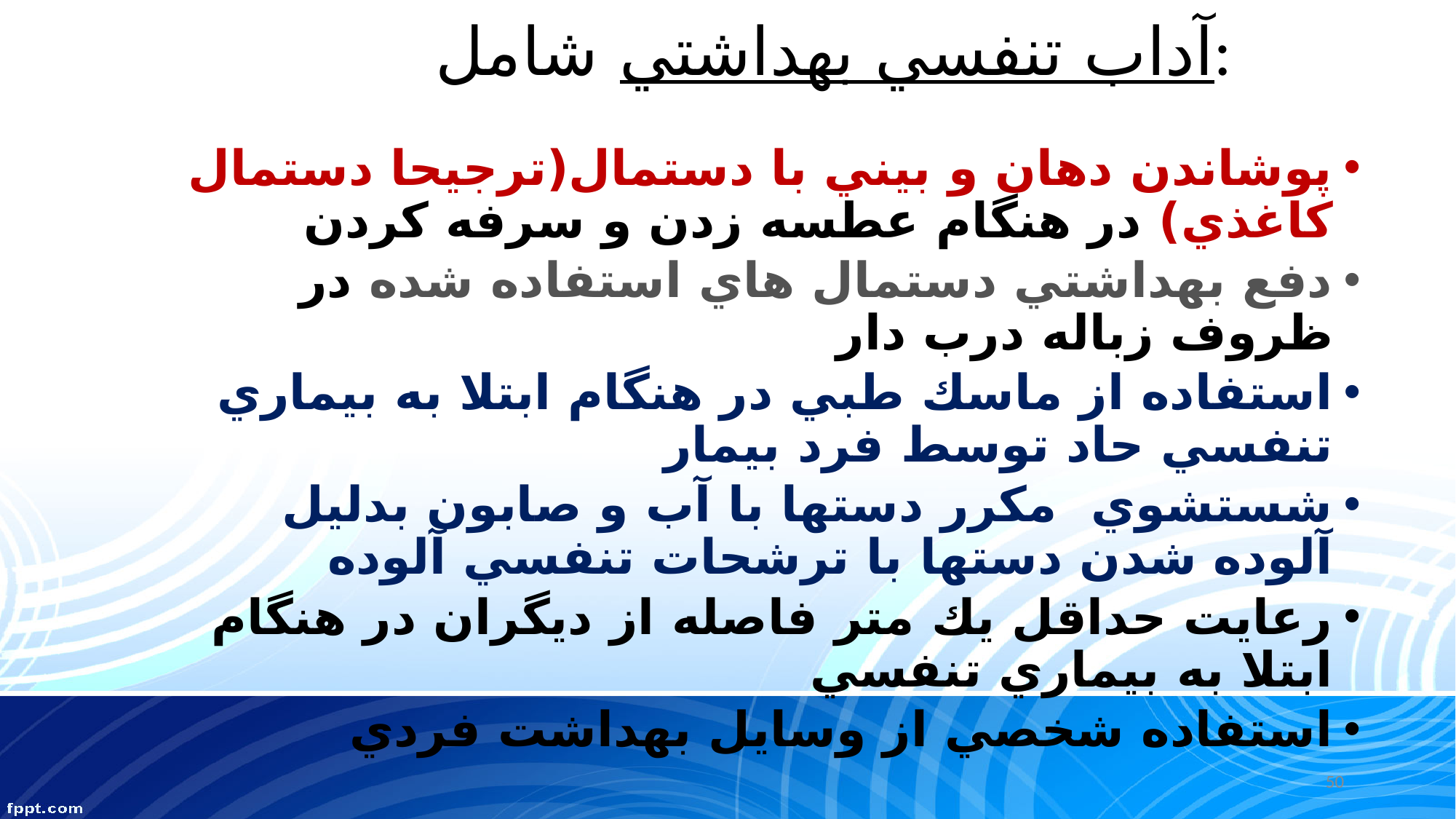

# آداب تنفسي بهداشتي شامل:
پوشاندن دهان و بيني با دستمال(ترجيحا دستمال كاغذي) در هنگام عطسه زدن و سرفه كردن
دفع بهداشتي دستمال هاي استفاده شده در ظروف زباله درب دار
استفاده از ماسك طبي در هنگام ابتلا به بيماري تنفسي حاد توسط فرد بيمار
شستشوي  مكرر دستها با آب و صابون بدليل آلوده شدن دستها با ترشحات تنفسي آلوده
رعايت حداقل يك متر فاصله از ديگران در هنگام ابتلا به بيماري تنفسي
استفاده شخصي از وسايل بهداشت فردي

50